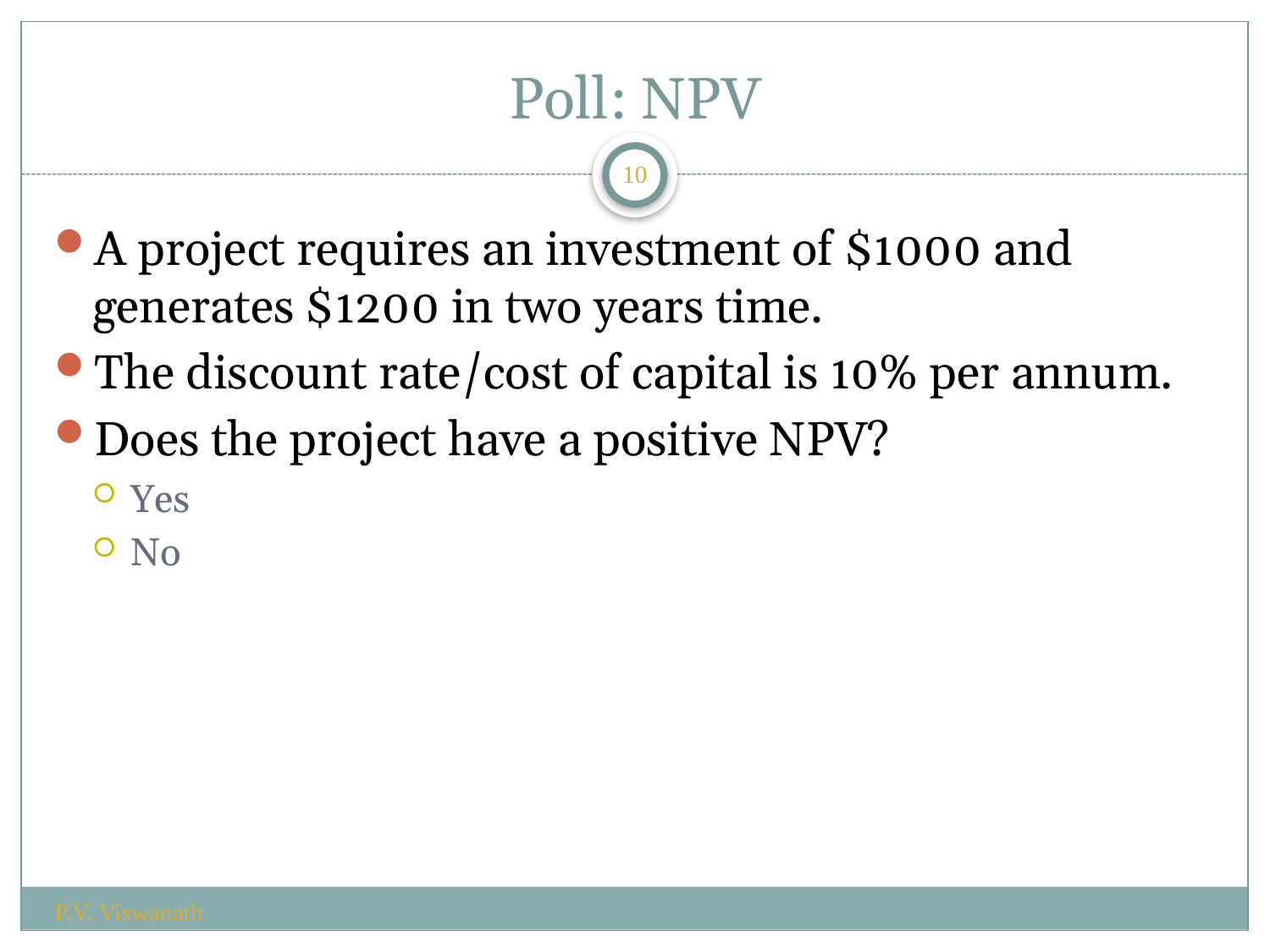

# Poll: NPV
10
A project requires an investment of $1000 and generates $1200 in two years time.
The discount rate/cost of capital is 10% per annum.
Does the project have a positive NPV?
Yes
No
P.V. Viswanath